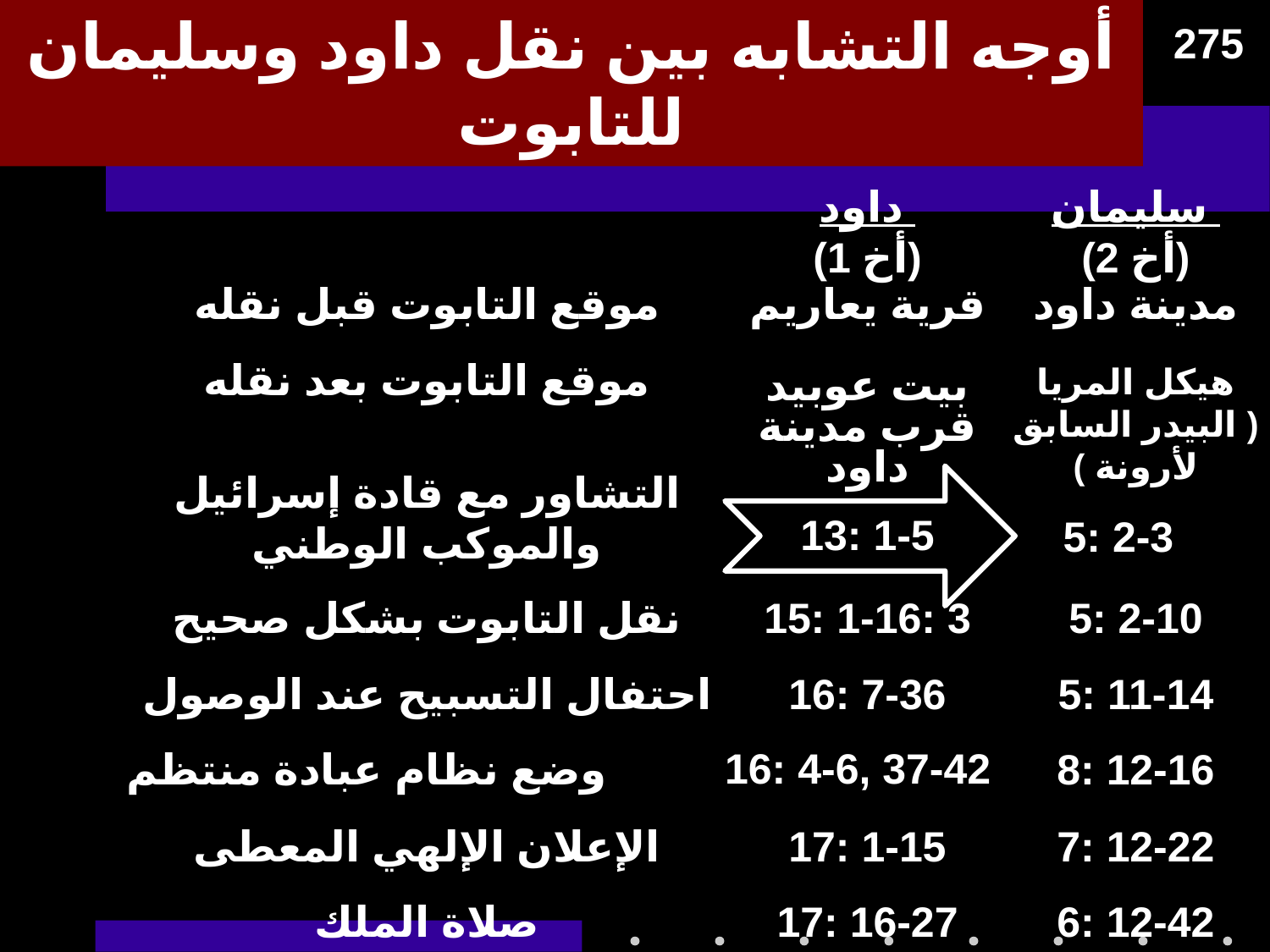

# أوجه التشابه بين نقل داود وسليمان للتابوت
275

داود
(1 أخ)

سليمان
(2 أخ)

موقع التابوت قبل نقله

قرية يعاريم

مدينة داود

موقع التابوت بعد نقله

بيت عوبيد قرب مدينة داود

هيكل المريا ( البيدر السابق لأرونة )

التشاور مع قادة إسرائيل والموكب الوطني

13: 1-5

5: 2-3

نقل التابوت بشكل صحيح

15: 1-16: 3

5: 2-10

احتفال التسبيح عند الوصول

16: 7-36

5: 11-14

وضع نظام عبادة منتظم

8: 12-16

16: 4-6, 37-42

الإعلان الإلهي المعطى

17: 1-15

7: 12-22

صلاة الملك

17: 16-27

6: 12-42